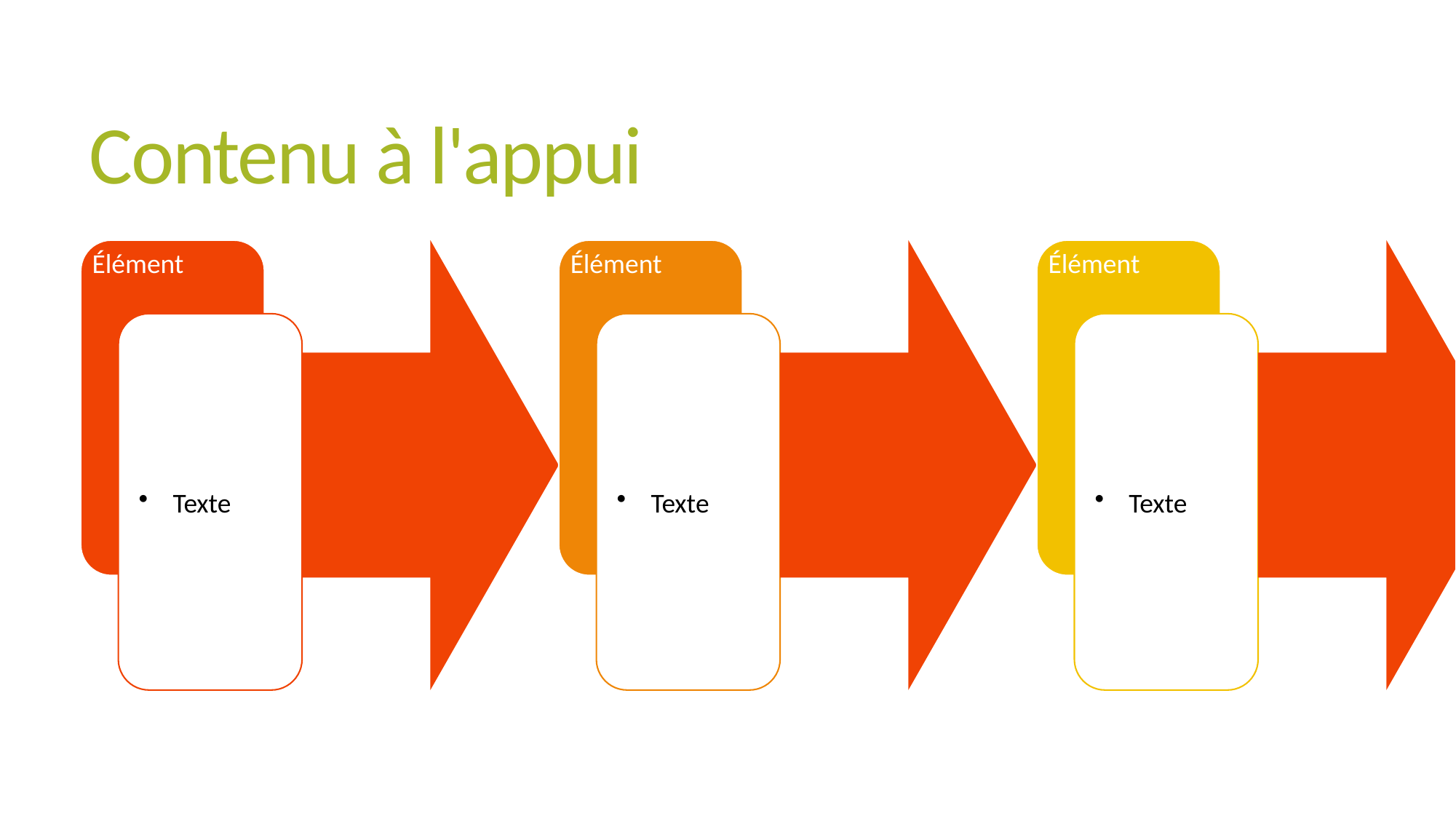

# Contenu à l'appui
Élément
Texte
Élément
Texte
Élément
Texte
Élément
Texte
Élément
Texte